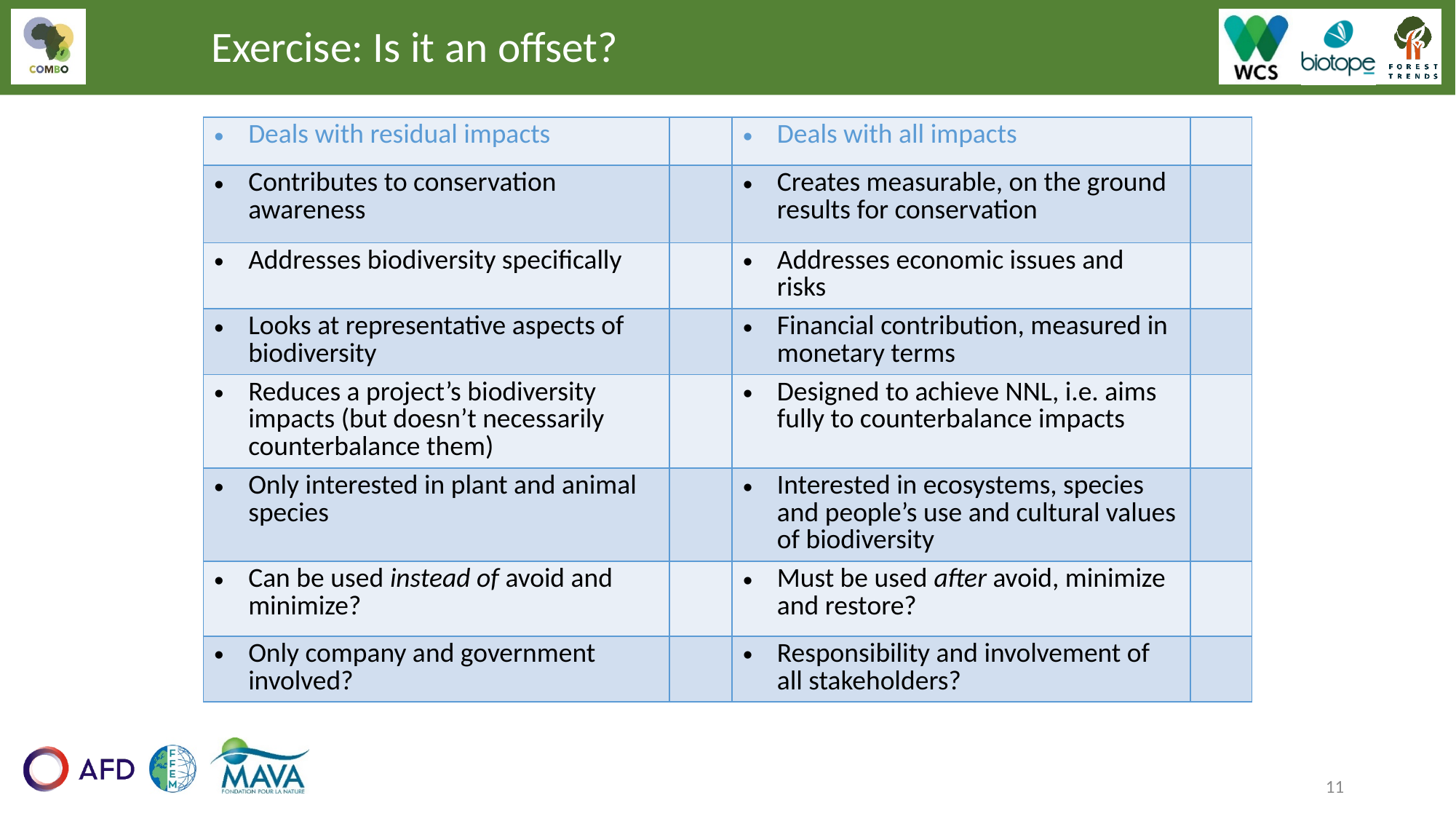

# Exercise: Is it an offset?
| Deals with residual impacts |  | Deals with all impacts |  |
| --- | --- | --- | --- |
| Contributes to conservation awareness |  | Creates measurable, on the ground results for conservation |  |
| Addresses biodiversity specifically |  | Addresses economic issues and risks |  |
| Looks at representative aspects of biodiversity |  | Financial contribution, measured in monetary terms |  |
| Reduces a project’s biodiversity impacts (but doesn’t necessarily counterbalance them) |  | Designed to achieve NNL, i.e. aims fully to counterbalance impacts |  |
| Only interested in plant and animal species |  | Interested in ecosystems, species and people’s use and cultural values of biodiversity |  |
| Can be used instead of avoid and minimize? |  | Must be used after avoid, minimize and restore? |  |
| Only company and government involved? |  | Responsibility and involvement of all stakeholders? |  |